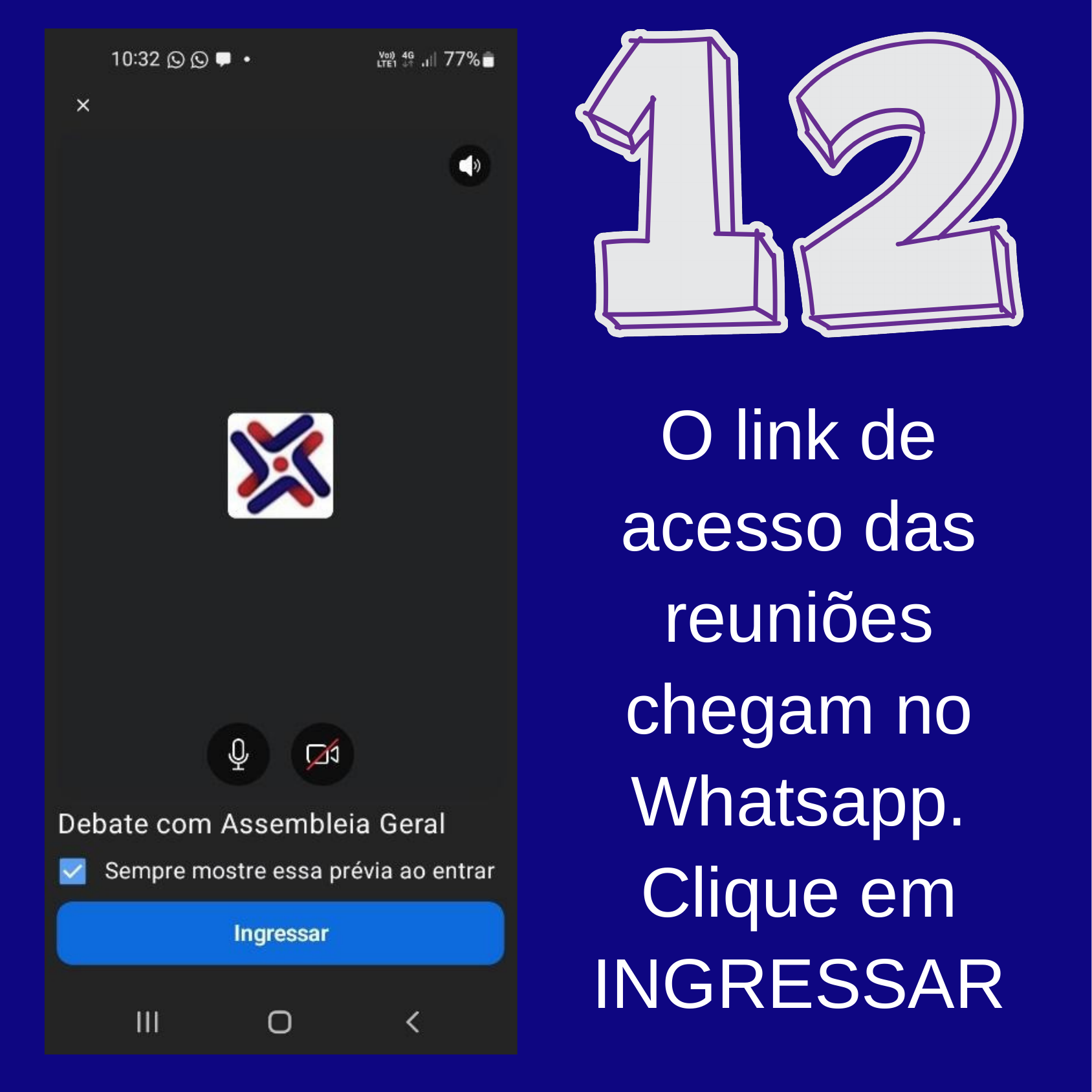

O link de acesso das reuniões chegam no Whatsapp. Clique em INGRESSAR